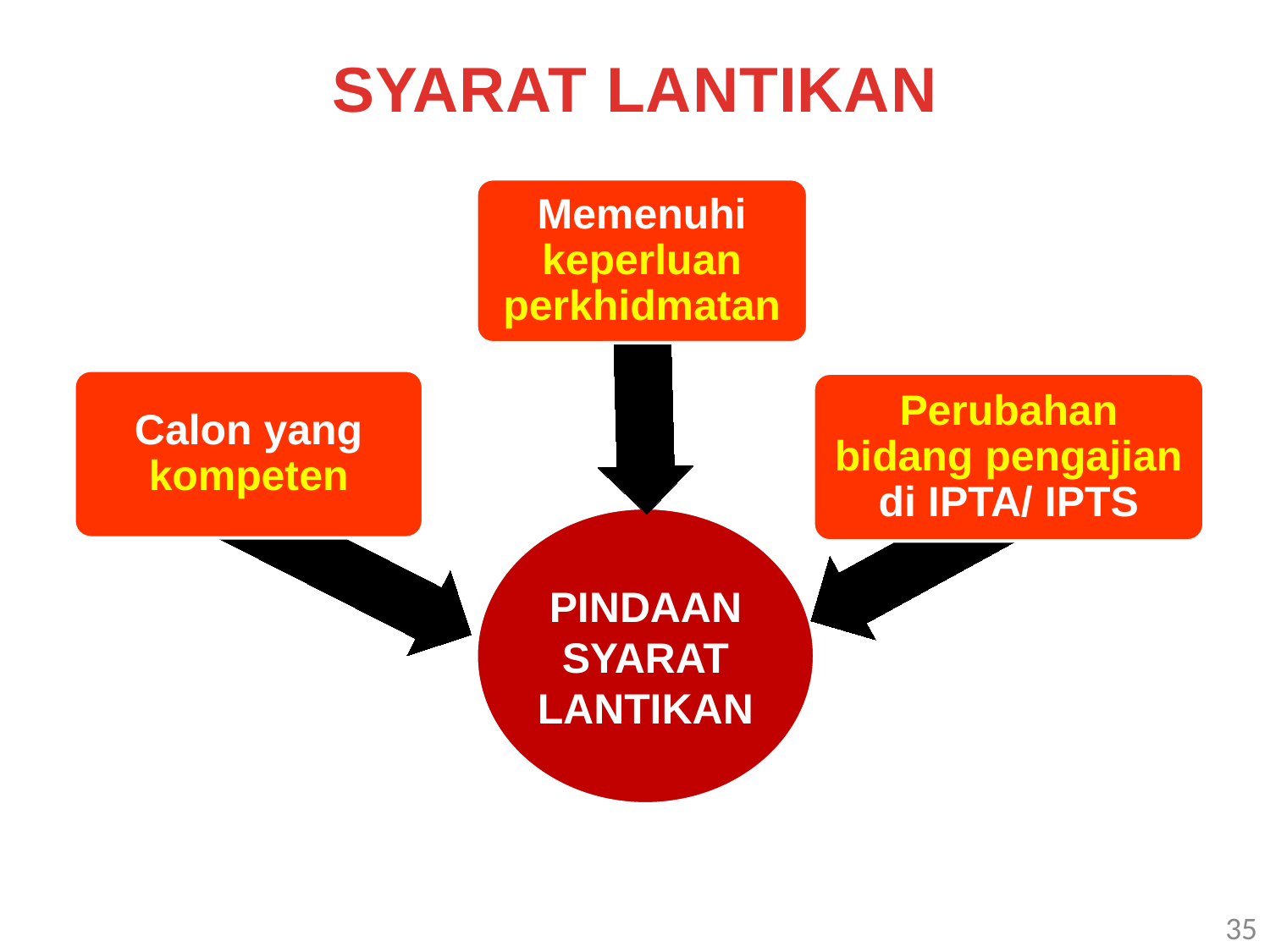

SYARAT LANTIKAN
PINDAAN SYARAT LANTIKAN
Calon yang kompeten
Memenuhi keperluan perkhidmatan
Perubahan bidang pengajian di IPTA/ IPTS

35